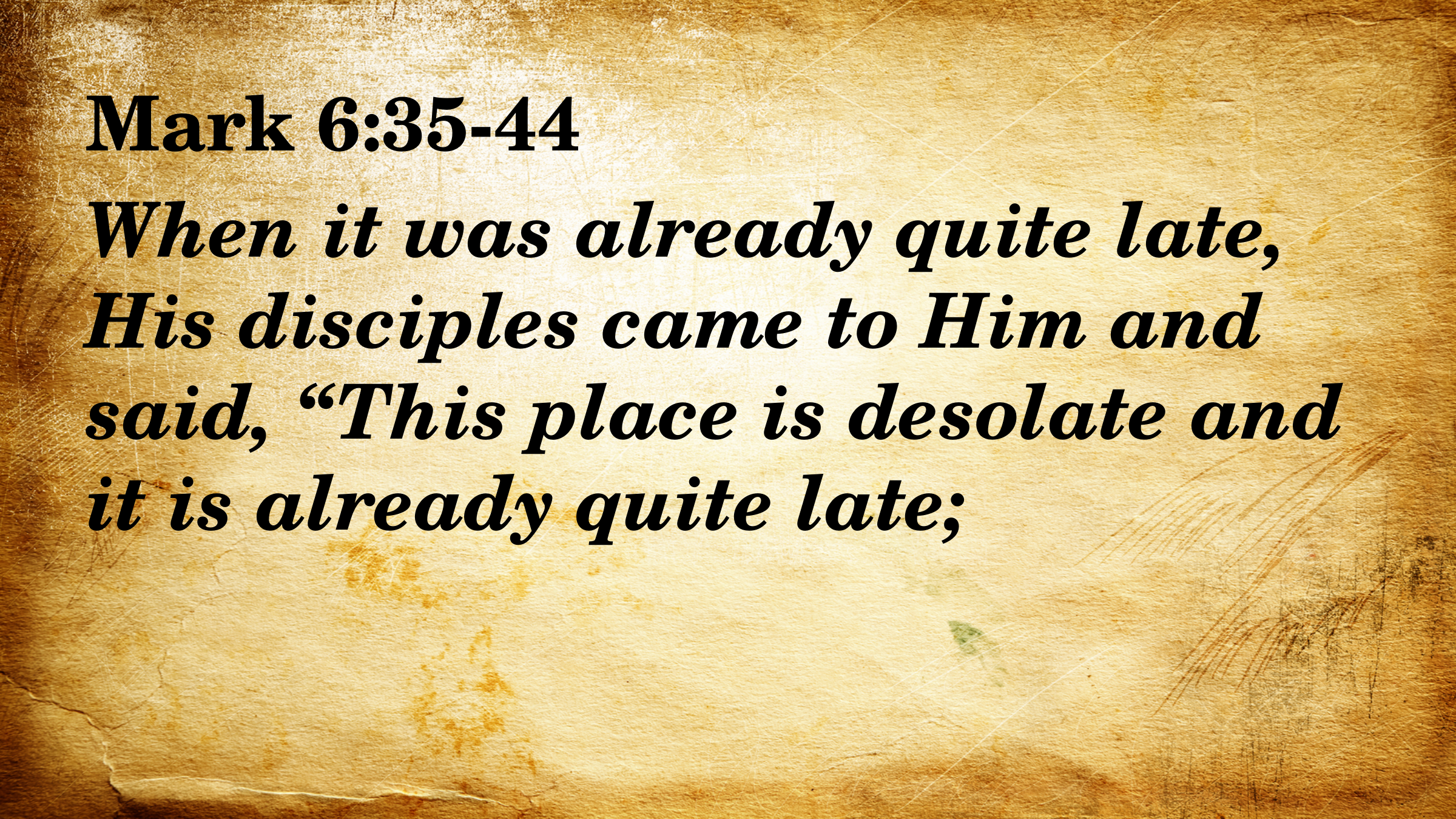

Mark 6:35-44
When it was already quite late, His disciples came to Him and said, “This place is desolate and it is already quite late;